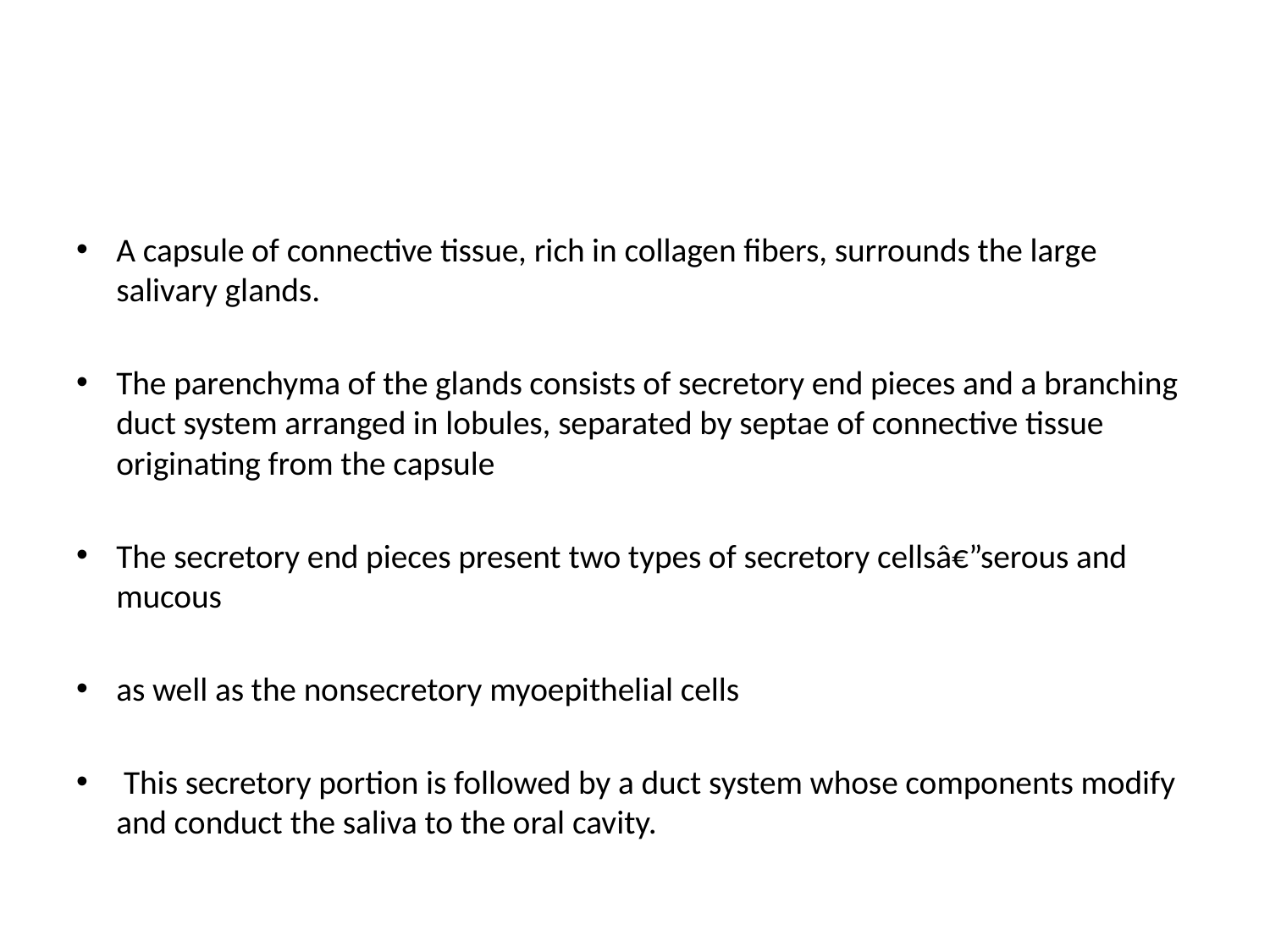

#
A capsule of connective tissue, rich in collagen fibers, surrounds the large salivary glands.

The parenchyma of the glands consists of secretory end pieces and a branching duct system arranged in lobules, separated by septae of connective tissue originating from the capsule

The secretory end pieces present two types of secretory cellsâ€”serous and mucous

as well as the nonsecretory myoepithelial cells

 This secretory portion is followed by a duct system whose components modify and conduct the saliva to the oral cavity.